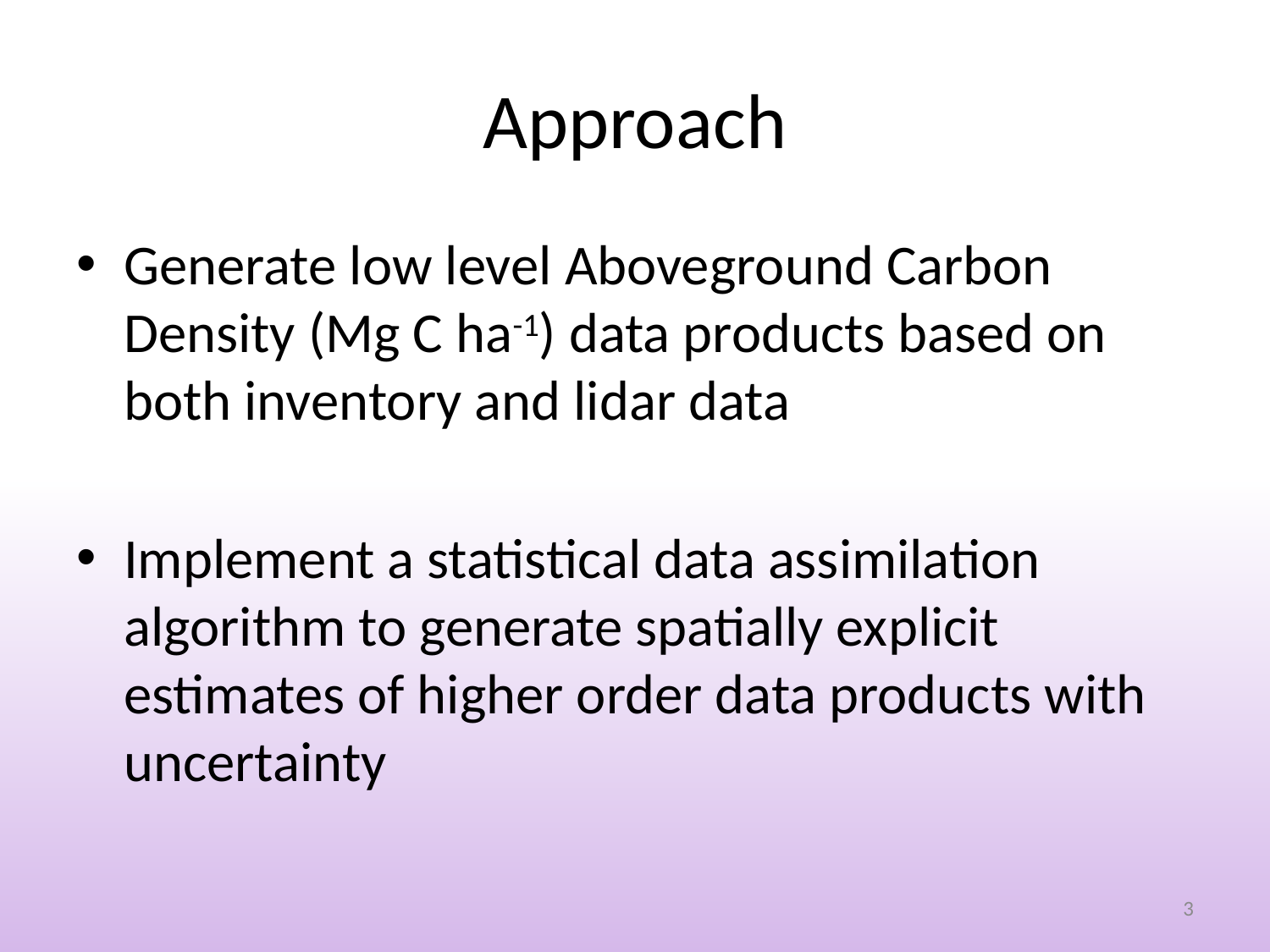

# Approach
Generate low level Aboveground Carbon Density (Mg C ha-1) data products based on both inventory and lidar data

Implement a statistical data assimilation algorithm to generate spatially explicit estimates of higher order data products with uncertainty
3